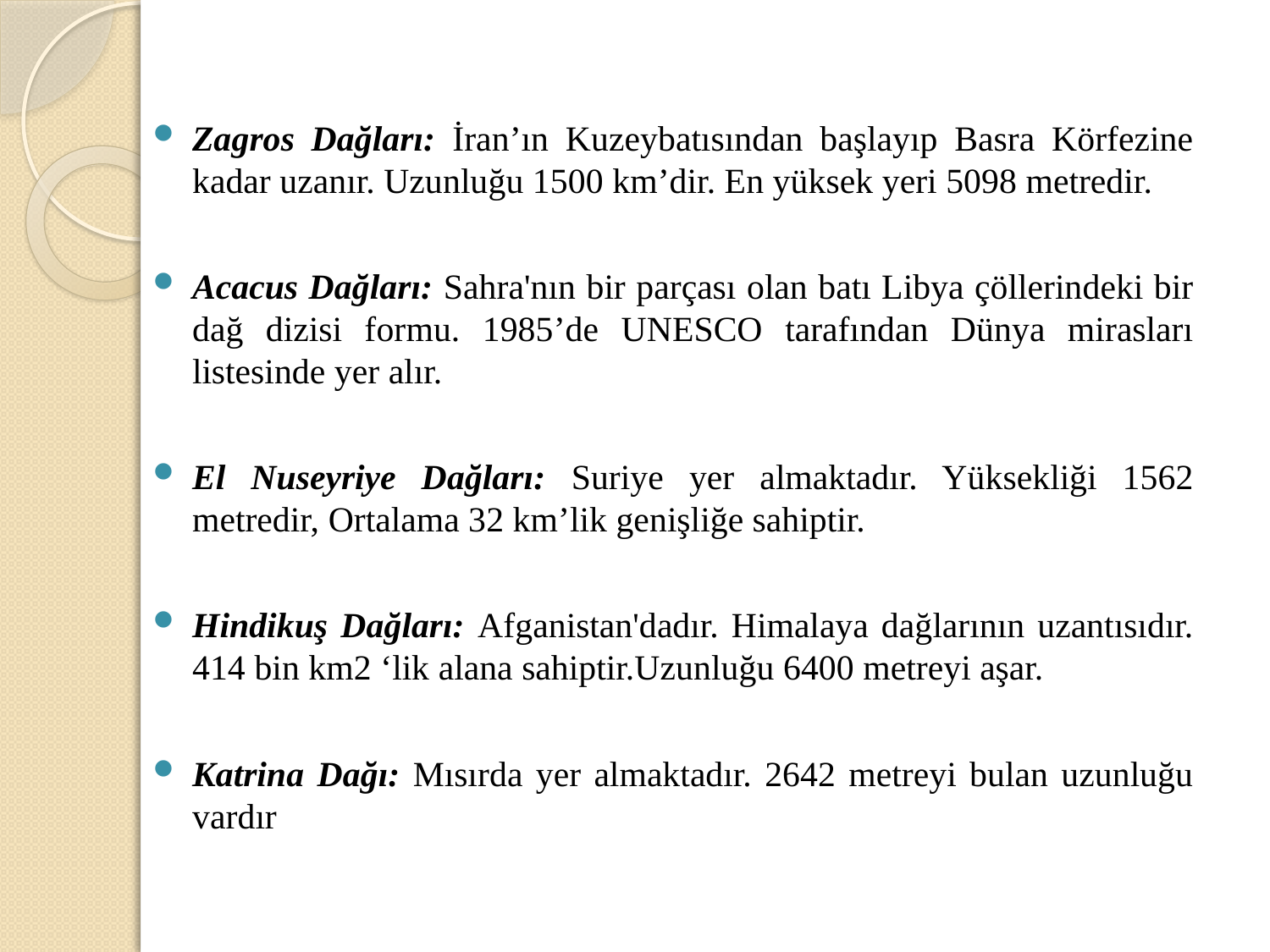

Zagros Dağları: İran’ın Kuzeybatısından başlayıp Basra Körfezine kadar uzanır. Uzunluğu 1500 km’dir. En yüksek yeri 5098 metredir.

Acacus Dağları: Sahra'nın bir parçası olan batı Libya çöllerindeki bir dağ dizisi formu. 1985’de UNESCO tarafından Dünya mirasları listesinde yer alır.

El Nuseyriye Dağları: Suriye yer almaktadır. Yüksekliği 1562 metredir, Ortalama 32 km’lik genişliğe sahiptir.

Hindikuş Dağları: Afganistan'dadır. Himalaya dağlarının uzantısıdır. 414 bin km2 ‘lik alana sahiptir.Uzunluğu 6400 metreyi aşar.

Katrina Dağı: Mısırda yer almaktadır. 2642 metreyi bulan uzunluğu vardır